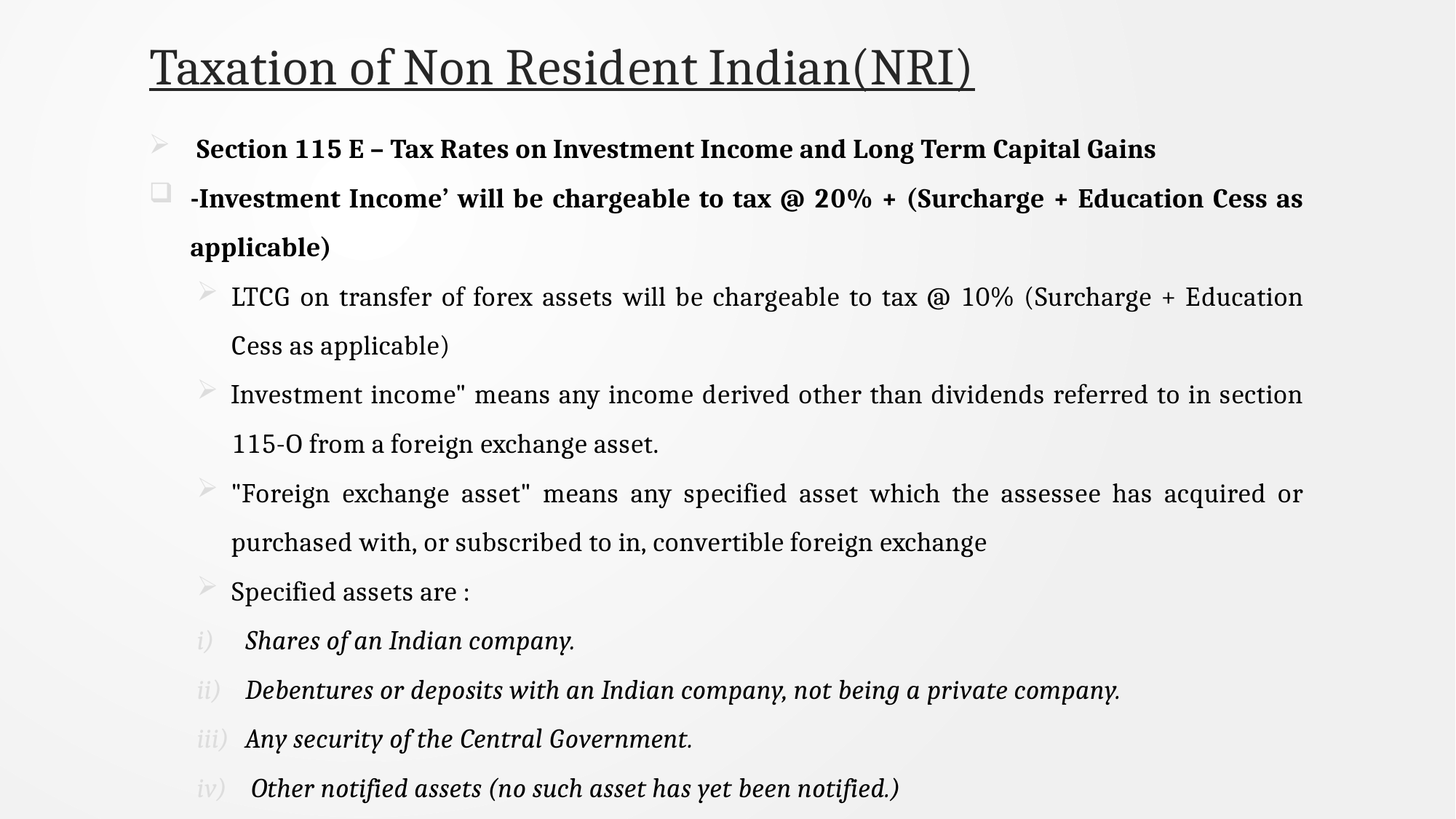

# Taxation of Non Resident Indian(NRI)
 Section 115 E – Tax Rates on Investment Income and Long Term Capital Gains
-Investment Income’ will be chargeable to tax @ 20% + (Surcharge + Education Cess as applicable)
LTCG on transfer of forex assets will be chargeable to tax @ 10% (Surcharge + Education Cess as applicable)
Investment income" means any income derived other than dividends referred to in section 115-O from a foreign exchange asset.
"Foreign exchange asset" means any specified asset which the assessee has acquired or purchased with, or subscribed to in, convertible foreign exchange
Specified assets are :
Shares of an Indian company.
Debentures or deposits with an Indian company, not being a private company.
Any security of the Central Government.
 Other notified assets (no such asset has yet been notified.)